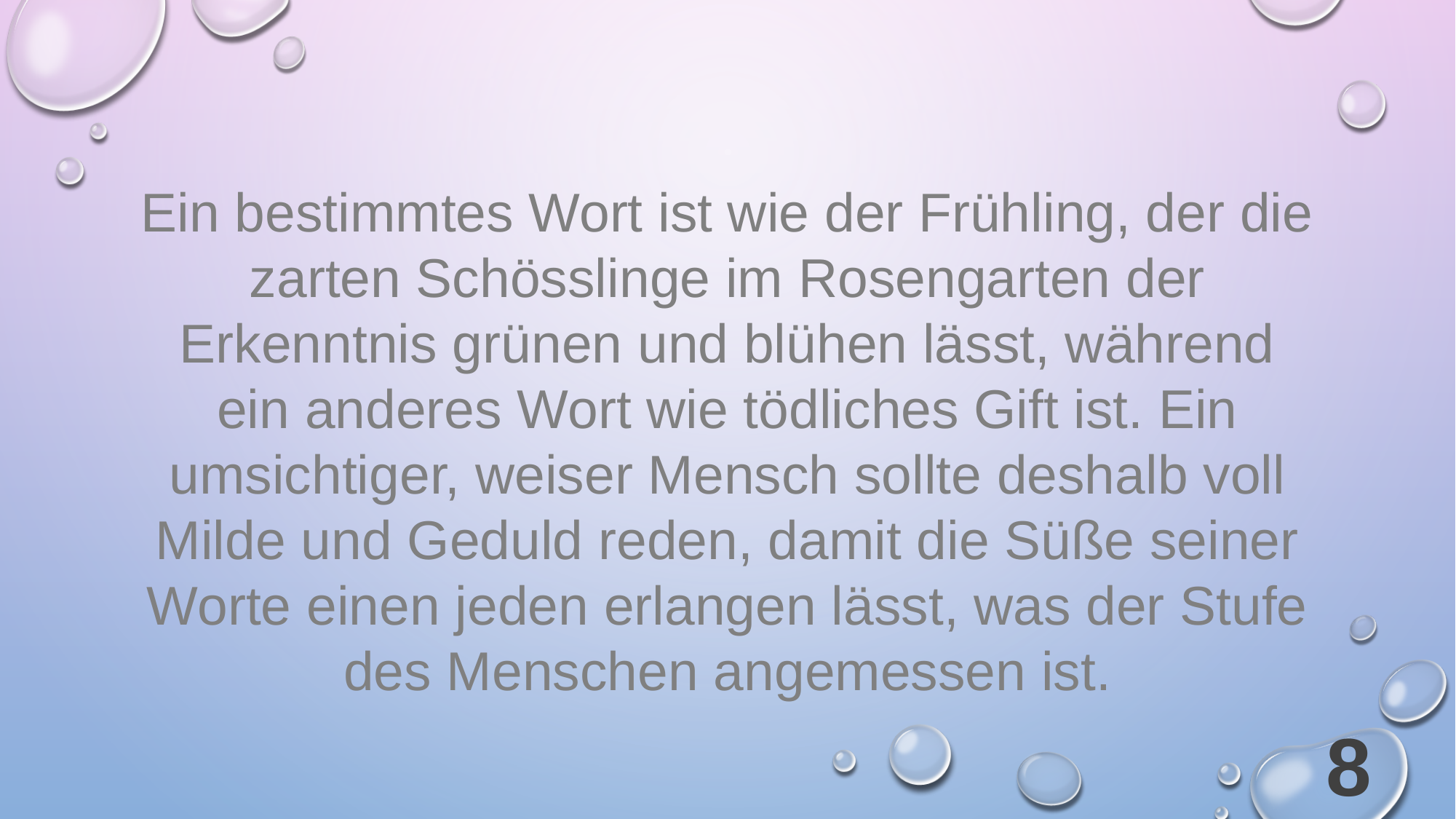

Ein bestimmtes Wort ist wie der Frühling, der die zarten Schösslinge im Rosengarten der Erkenntnis grünen und blühen lässt, während ein anderes Wort wie tödliches Gift ist. Ein umsichtiger, weiser Mensch sollte deshalb voll Milde und Geduld reden, damit die Süße seiner Worte einen jeden erlangen lässt, was der Stufe des Menschen angemessen ist.
8